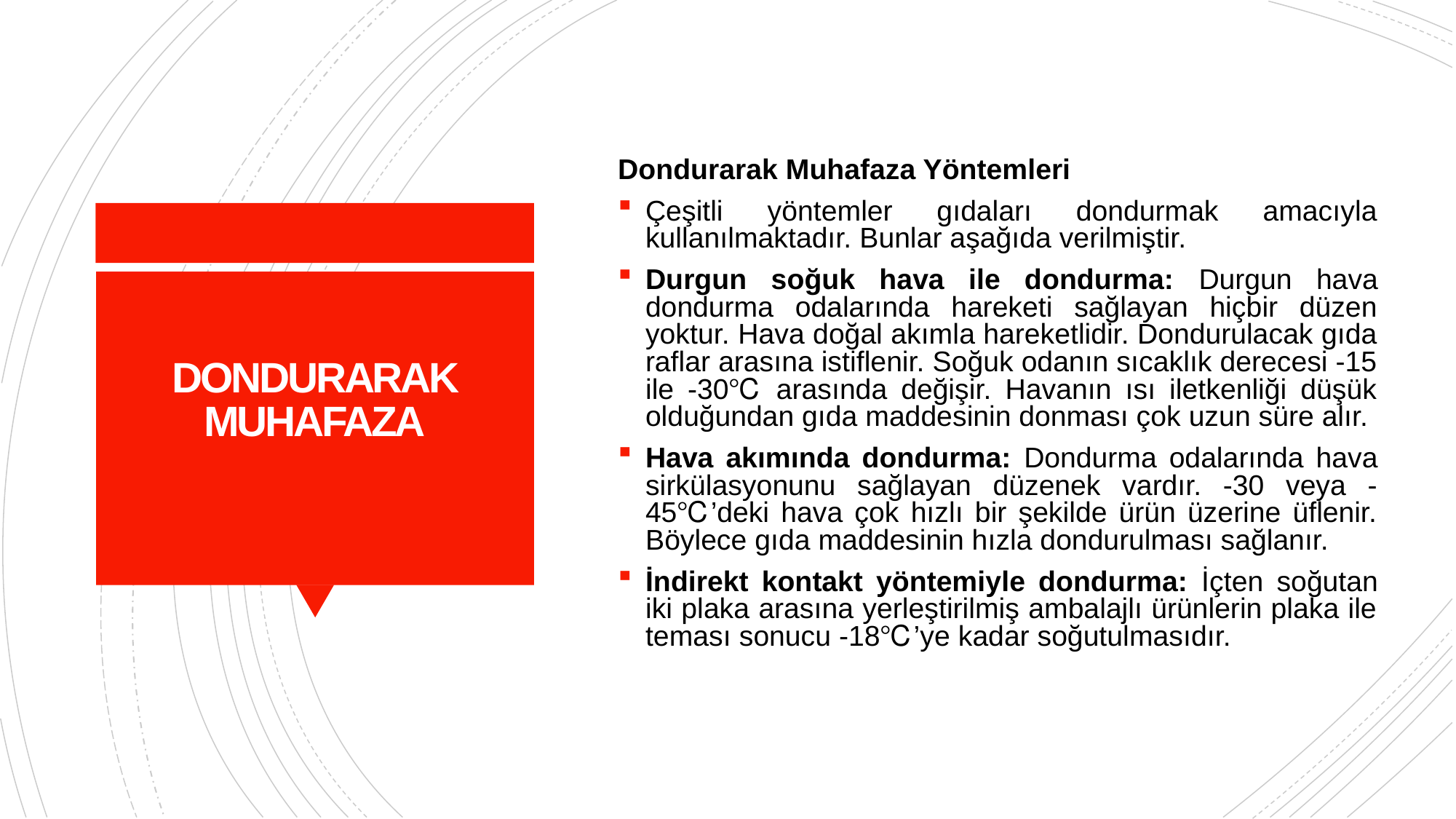

Dondurarak Muhafaza Yöntemleri
Çeşitli yöntemler gıdaları dondurmak amacıyla kullanılmaktadır. Bunlar aşağıda verilmiştir.
Durgun soğuk hava ile dondurma: Durgun hava dondurma odalarında hareketi sağlayan hiçbir düzen yoktur. Hava doğal akımla hareketlidir. Dondurulacak gıda raflar arasına istiflenir. Soğuk odanın sıcaklık derecesi -15 ile -30℃ arasında değişir. Havanın ısı iletkenliği düşük olduğundan gıda maddesinin donması çok uzun süre alır.
Hava akımında dondurma: Dondurma odalarında hava sirkülasyonunu sağlayan düzenek vardır. -30 veya -45℃’deki hava çok hızlı bir şekilde ürün üzerine üflenir. Böylece gıda maddesinin hızla dondurulması sağlanır.
İndirekt kontakt yöntemiyle dondurma: İçten soğutan iki plaka arasına yerleştirilmiş ambalajlı ürünlerin plaka ile teması sonucu -18℃’ye kadar soğutulmasıdır.
# DONDURARAK MUHAFAZA